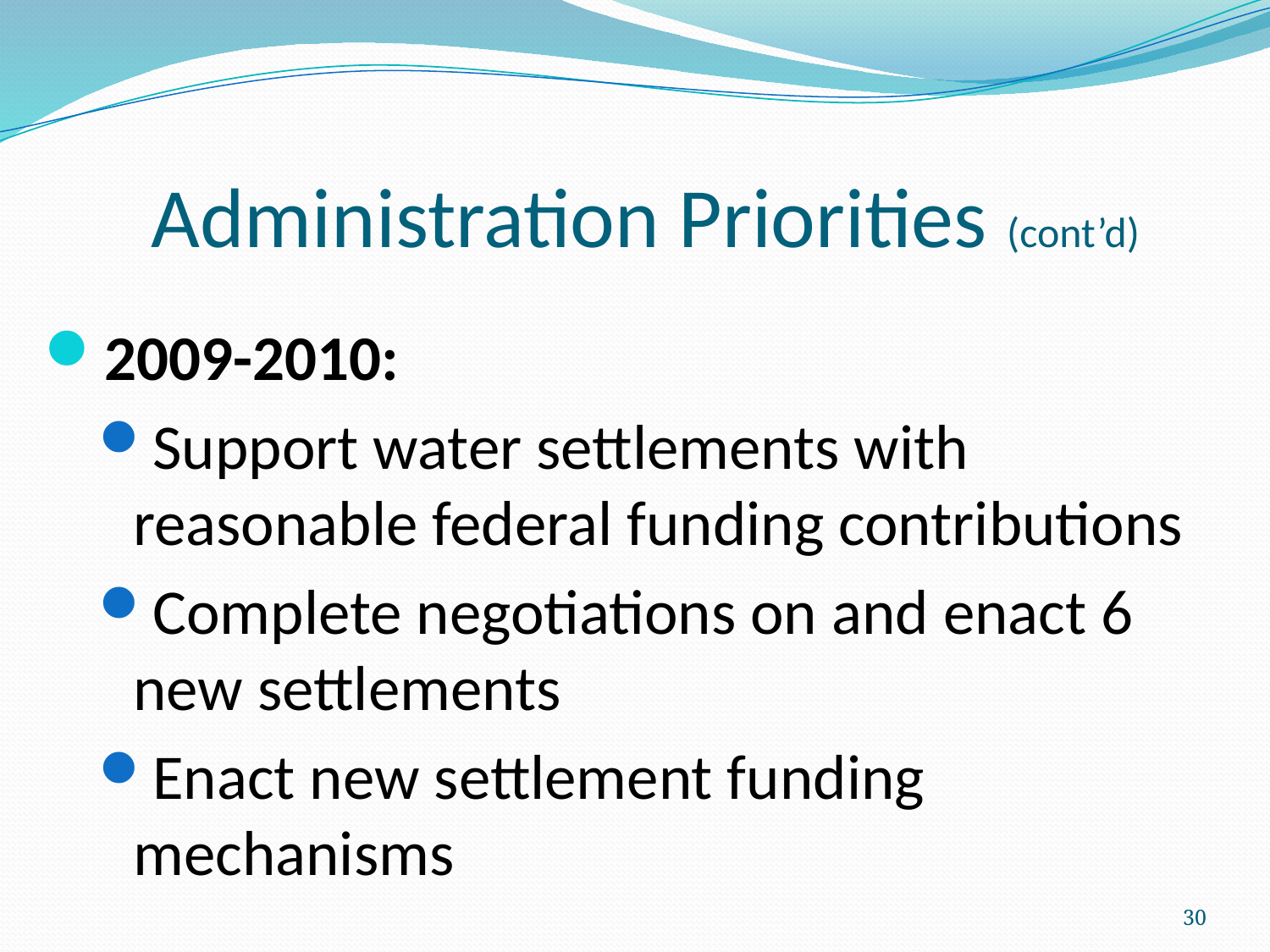

# Administration Priorities (cont’d)
2009-2010:
Support water settlements with reasonable federal funding contributions
Complete negotiations on and enact 6 new settlements
Enact new settlement funding mechanisms

30